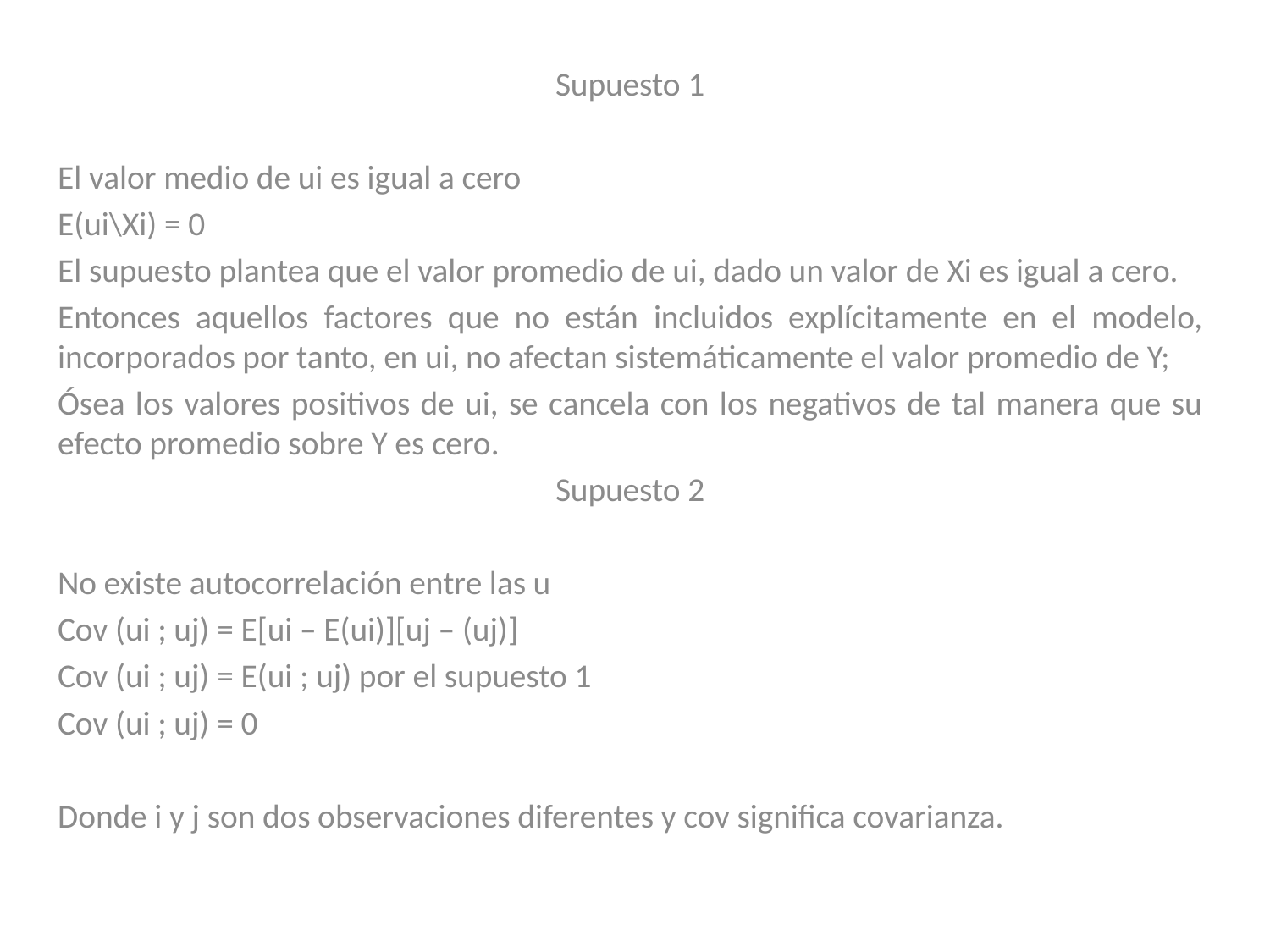

Supuesto 1

El valor medio de ui es igual a cero
E(ui\Xi) = 0
El supuesto plantea que el valor promedio de ui, dado un valor de Xi es igual a cero.
Entonces aquellos factores que no están incluidos explícitamente en el modelo, incorporados por tanto, en ui, no afectan sistemáticamente el valor promedio de Y;
Ósea los valores positivos de ui, se cancela con los negativos de tal manera que su efecto promedio sobre Y es cero.
Supuesto 2

No existe autocorrelación entre las u
Cov (ui ; uj) = E[ui – E(ui)][uj – (uj)]
Cov (ui ; uj) = E(ui ; uj) por el supuesto 1
Cov (ui ; uj) = 0

Donde i y j son dos observaciones diferentes y cov significa covarianza.